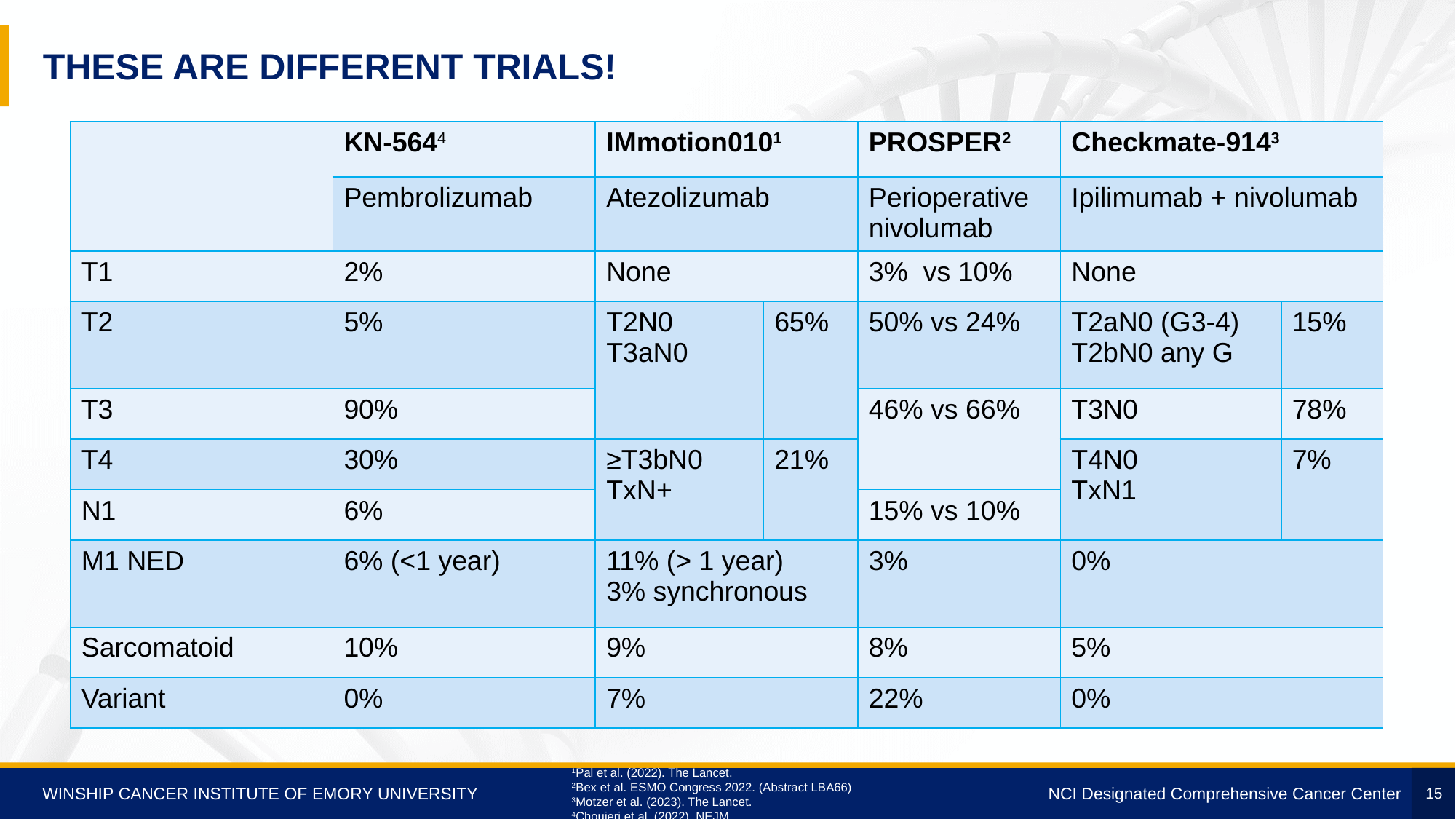

# These are different trials!
|  | KN-5644 | IMmotion0101 |  | PROSPER2 | Checkmate-9143 |  |
| --- | --- | --- | --- | --- | --- | --- |
|  | Pembrolizumab | Atezolizumab |  | Perioperative nivolumab | Ipilimumab + nivolumab |  |
| T1 | 2% | None |  | 3% vs 10% | None |  |
| T2 | 5% | T2N0 T3aN0 | 65% | 50% vs 24% | T2aN0 (G3-4) T2bN0 any G | 15% |
| T3 | 90% |  |  | 46% vs 66% | T3N0 | 78% |
| T4 | 30% | ≥T3bN0 TxN+ | 21% |  | T4N0 TxN1 | 7% |
| N1 | 6% |  |  | 15% vs 10% |  |  |
| M1 NED | 6% (<1 year) | 11% (> 1 year) 3% synchronous |  | 3% | 0% |  |
| Sarcomatoid | 10% | 9% |  | 8% | 5% |  |
| Variant | 0% | 7% |  | 22% | 0% |  |
1Pal et al. (2022). The Lancet.
2Bex et al. ESMO Congress 2022. (Abstract LBA66)
3Motzer et al. (2023). The Lancet.
4Chouieri et al. (2022). NEJM.

15